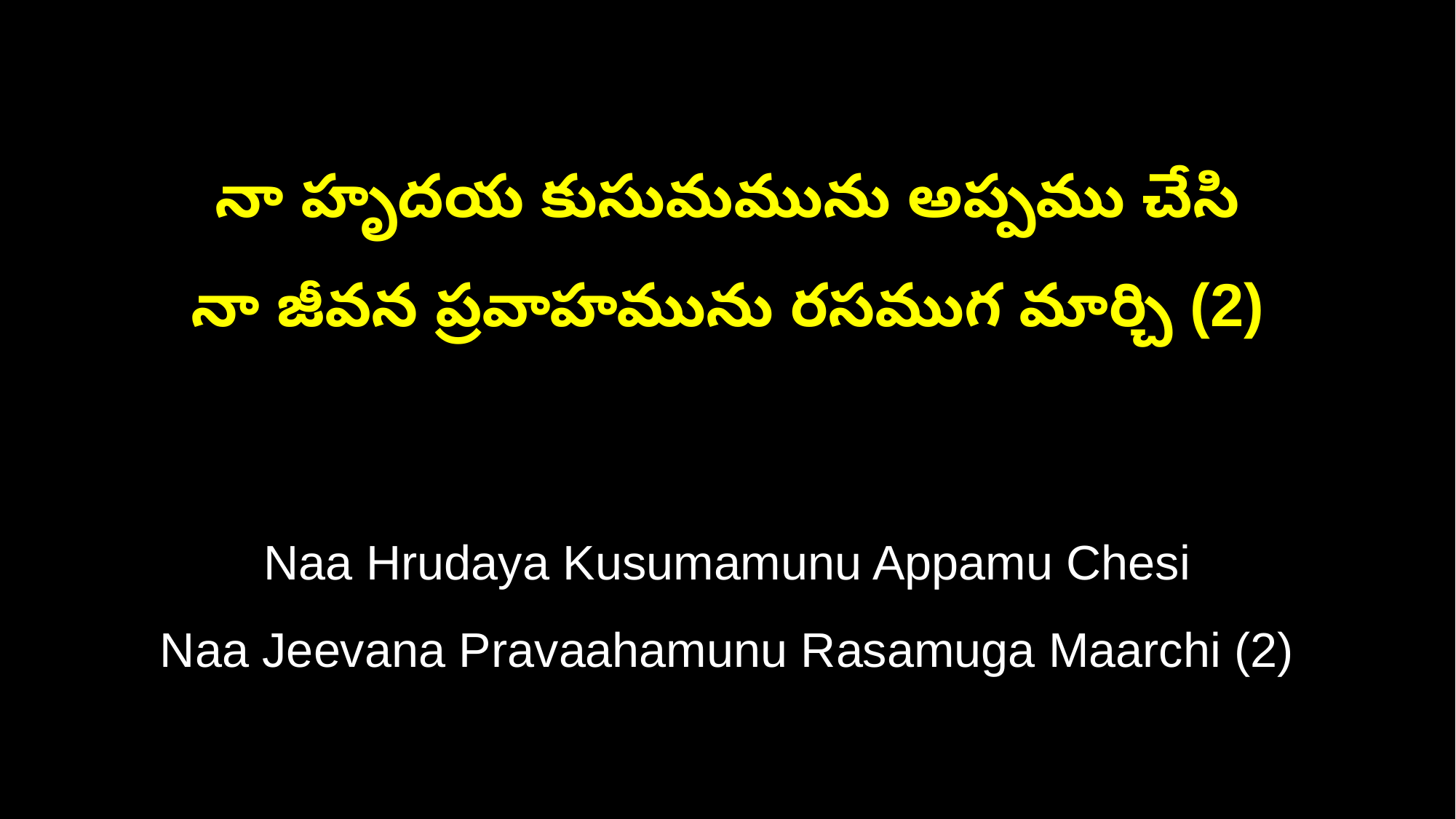

నా హృదయ కుసుమమును అప్పము చేసి
నా జీవన ప్రవాహమును రసముగ మార్చి (2)
Naa Hrudaya Kusumamunu Appamu Chesi
Naa Jeevana Pravaahamunu Rasamuga Maarchi (2)